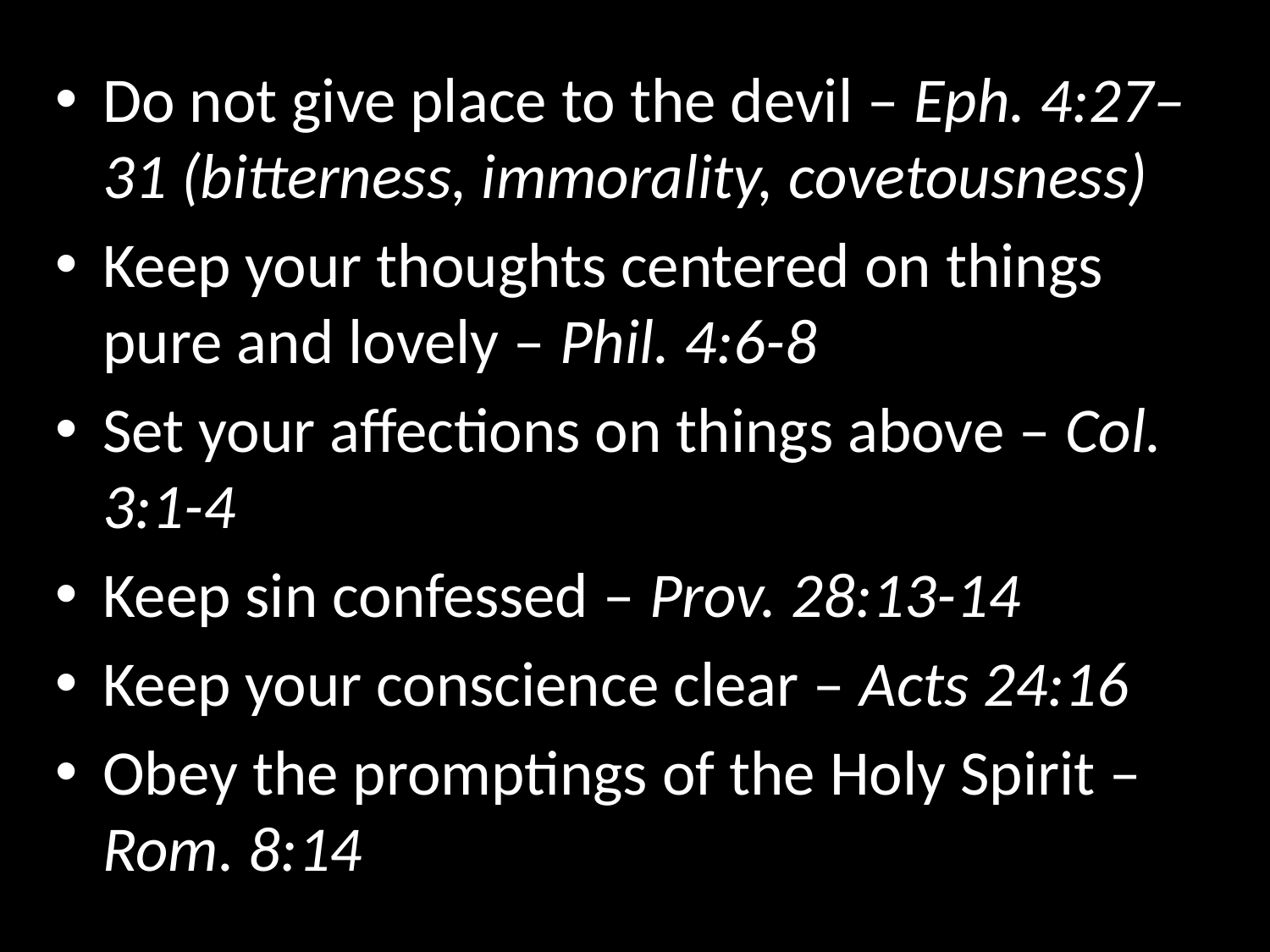

Do not give place to the devil – Eph. 4:27–31 (bitterness, immorality, covetousness)
Keep your thoughts centered on things pure and lovely – Phil. 4:6-8
Set your affections on things above – Col. 3:1-4
Keep sin confessed – Prov. 28:13-14
Keep your conscience clear – Acts 24:16
Obey the promptings of the Holy Spirit – Rom. 8:14